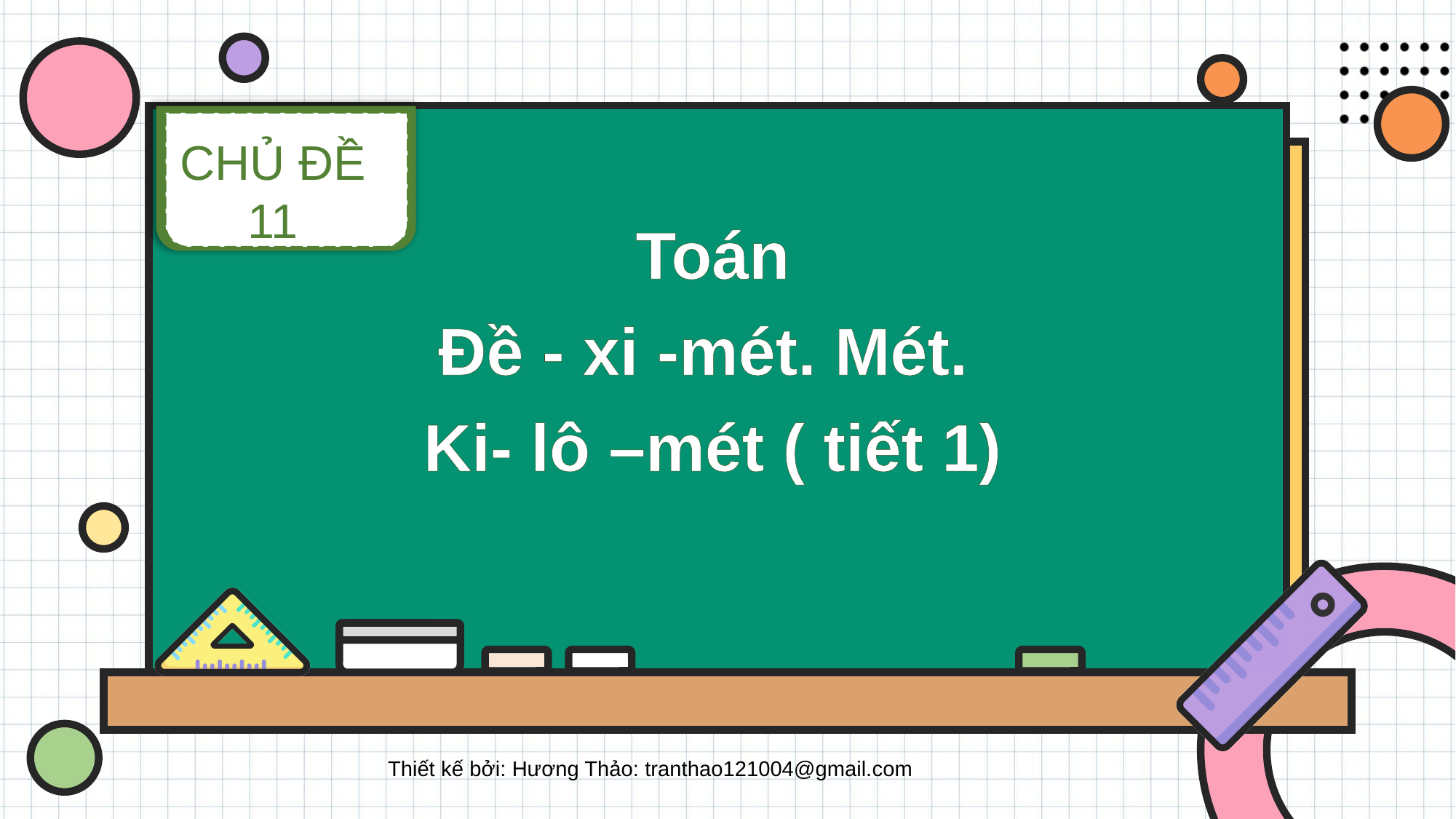

CHỦ ĐỀ 11
Toán
Đề - xi -mét. Mét.
Ki- lô –mét ( tiết 1)